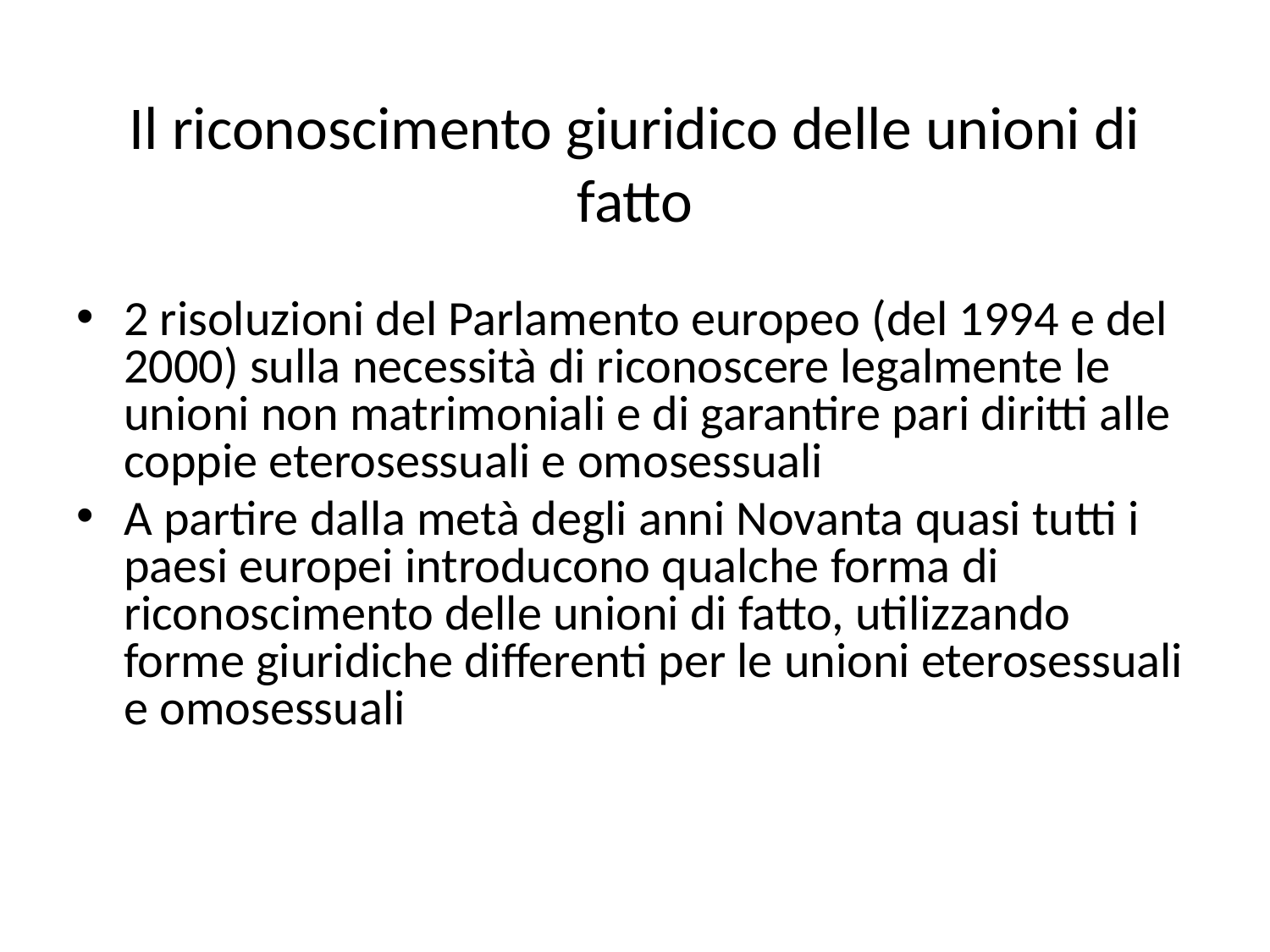

# Il riconoscimento giuridico delle unioni di fatto
2 risoluzioni del Parlamento europeo (del 1994 e del 2000) sulla necessità di riconoscere legalmente le unioni non matrimoniali e di garantire pari diritti alle coppie eterosessuali e omosessuali
A partire dalla metà degli anni Novanta quasi tutti i paesi europei introducono qualche forma di riconoscimento delle unioni di fatto, utilizzando forme giuridiche differenti per le unioni eterosessuali e omosessuali